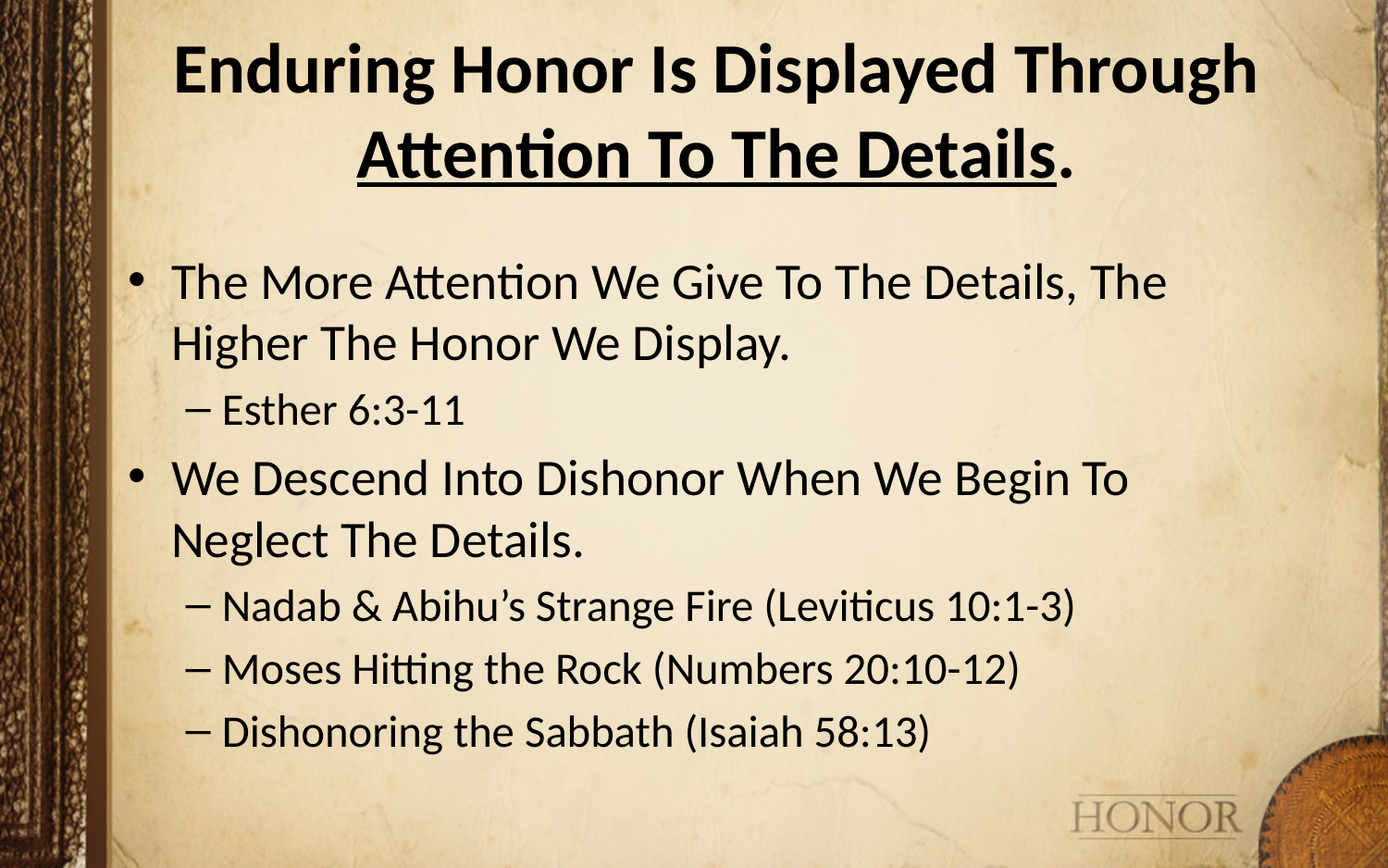

# Enduring Honor Is Displayed Through Attention To The Details.
The More Attention We Give To The Details, The Higher The Honor We Display.
Esther 6:3-11
We Descend Into Dishonor When We Begin To
Neglect The Details.
Nadab & Abihu’s Strange Fire (Leviticus 10:1-3)
Moses Hitting the Rock (Numbers 20:10-12)
Dishonoring the Sabbath (Isaiah 58:13)